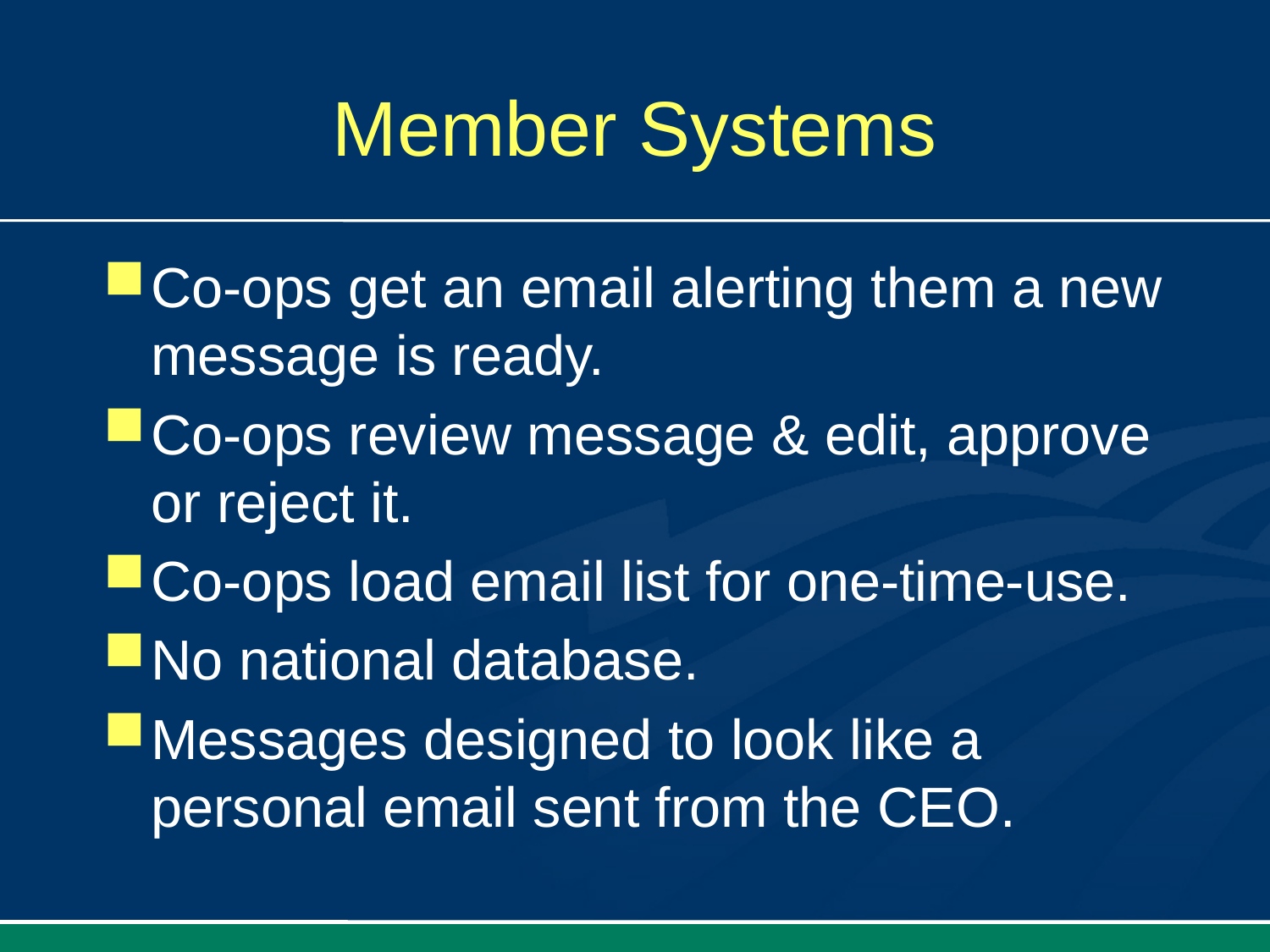

# Member Systems
Co-ops get an email alerting them a new message is ready.
Co-ops review message & edit, approve or reject it.
Co-ops load email list for one-time-use.
No national database.
Messages designed to look like a personal email sent from the CEO.